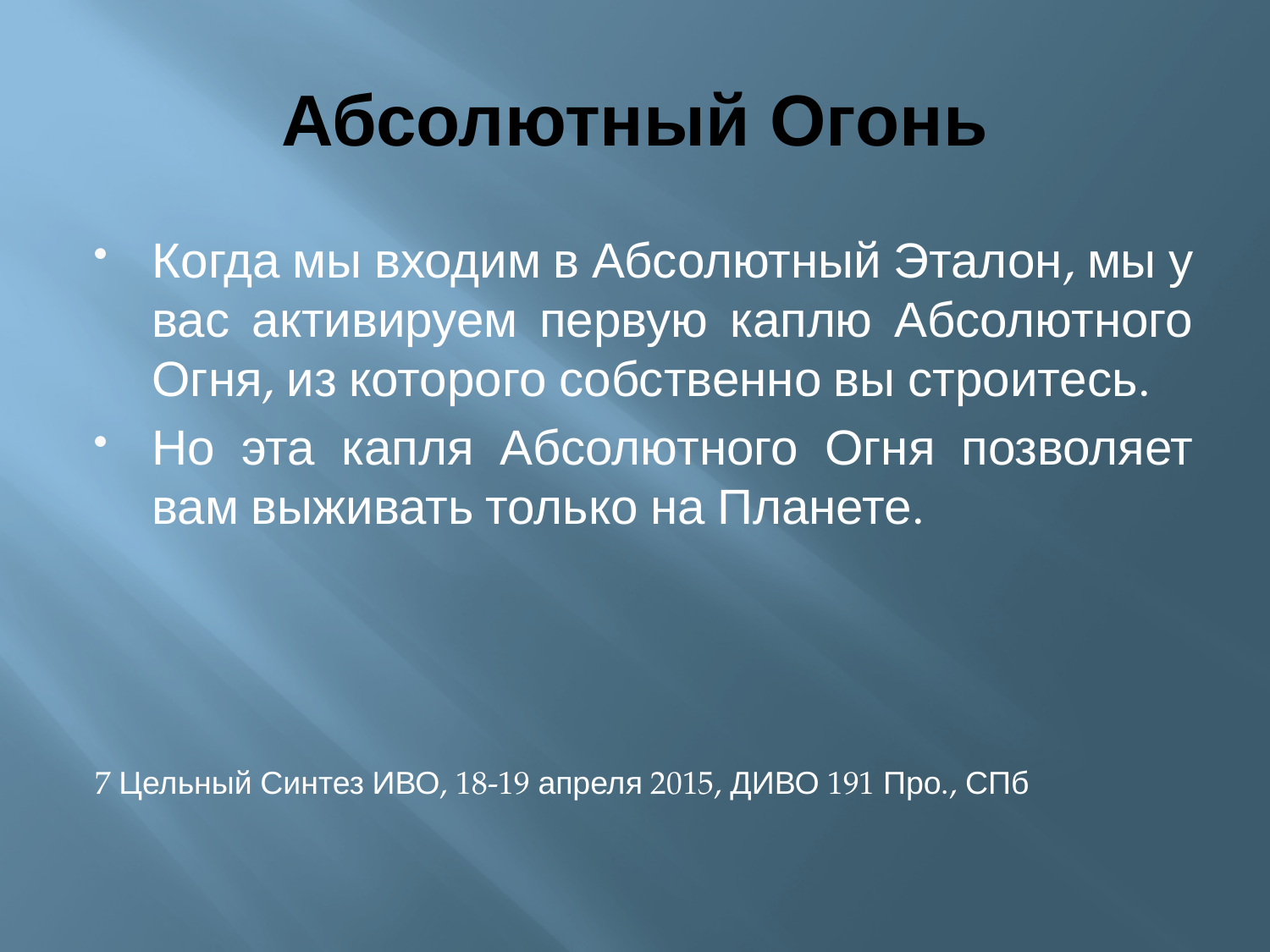

# Абсолютный Огонь
Когда мы входим в Абсолютный Эталон, мы у вас активируем первую каплю Абсолютного Огня, из которого собственно вы строитесь.
Но эта капля Абсолютного Огня позволяет вам выживать только на Планете.

7 Цельный Синтез ИВО, 18-19 апреля 2015, ДИВО 191 Про., СПб